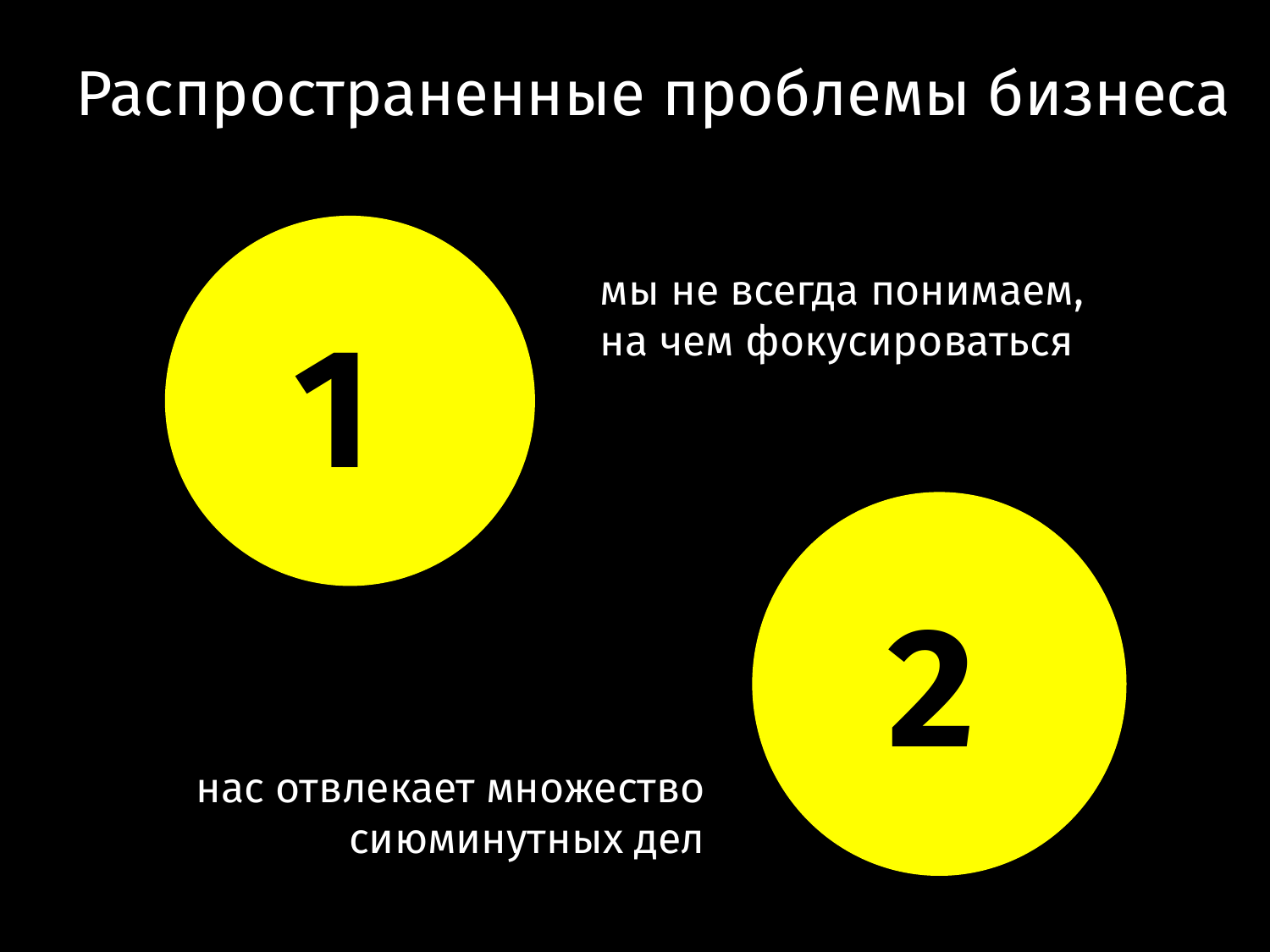

Распространенные проблемы бизнеса

мы не всегда понимаем, на чем фокусироваться
1

2
нас отвлекает множество сиюминутных дел